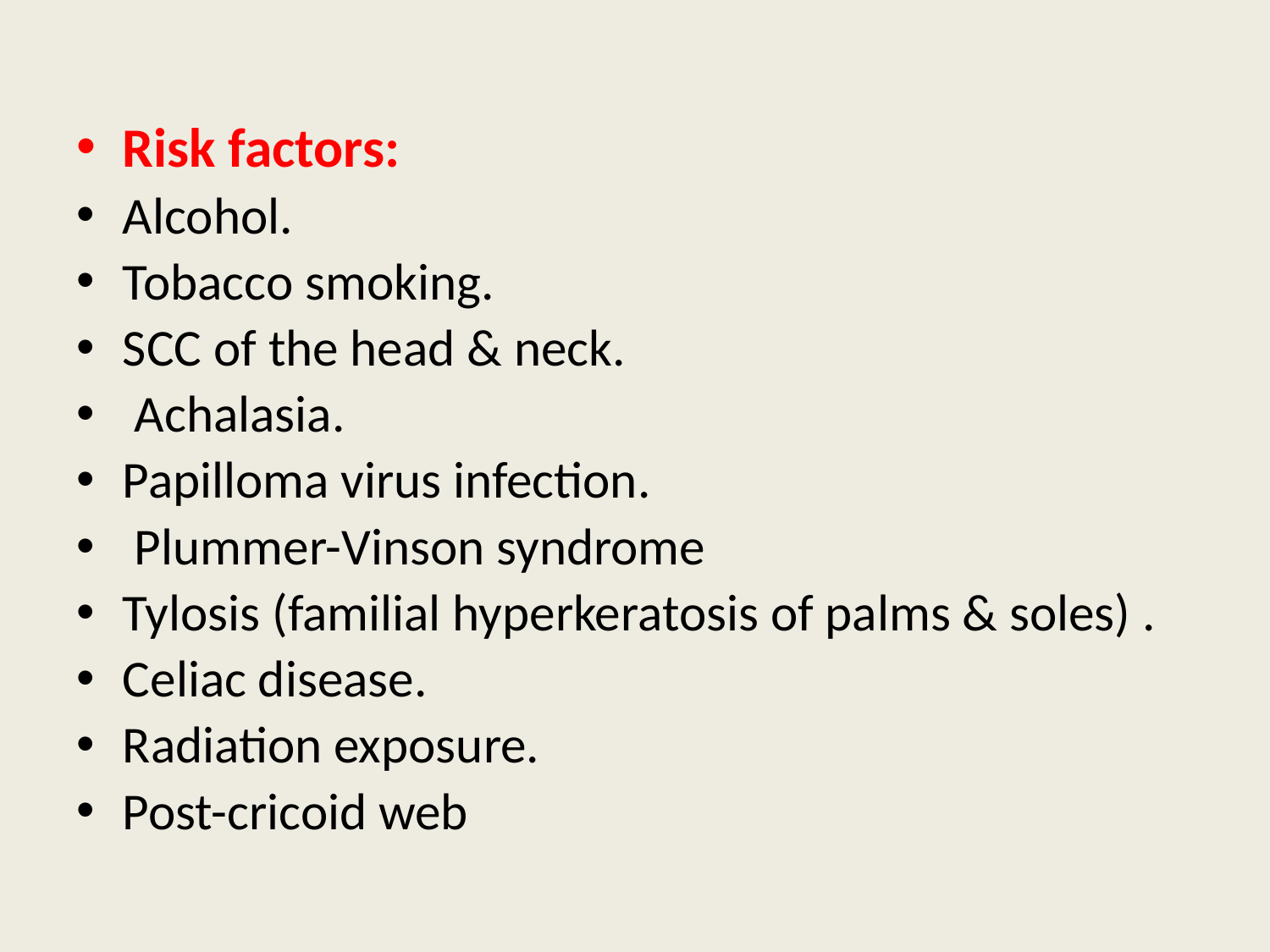

Risk factors:
Alcohol.
Tobacco smoking.
SCC of the head & neck.
 Achalasia.
Papilloma virus infection.
 Plummer-Vinson syndrome
Tylosis (familial hyperkeratosis of palms & soles) .
Celiac disease.
Radiation exposure.
Post-cricoid web